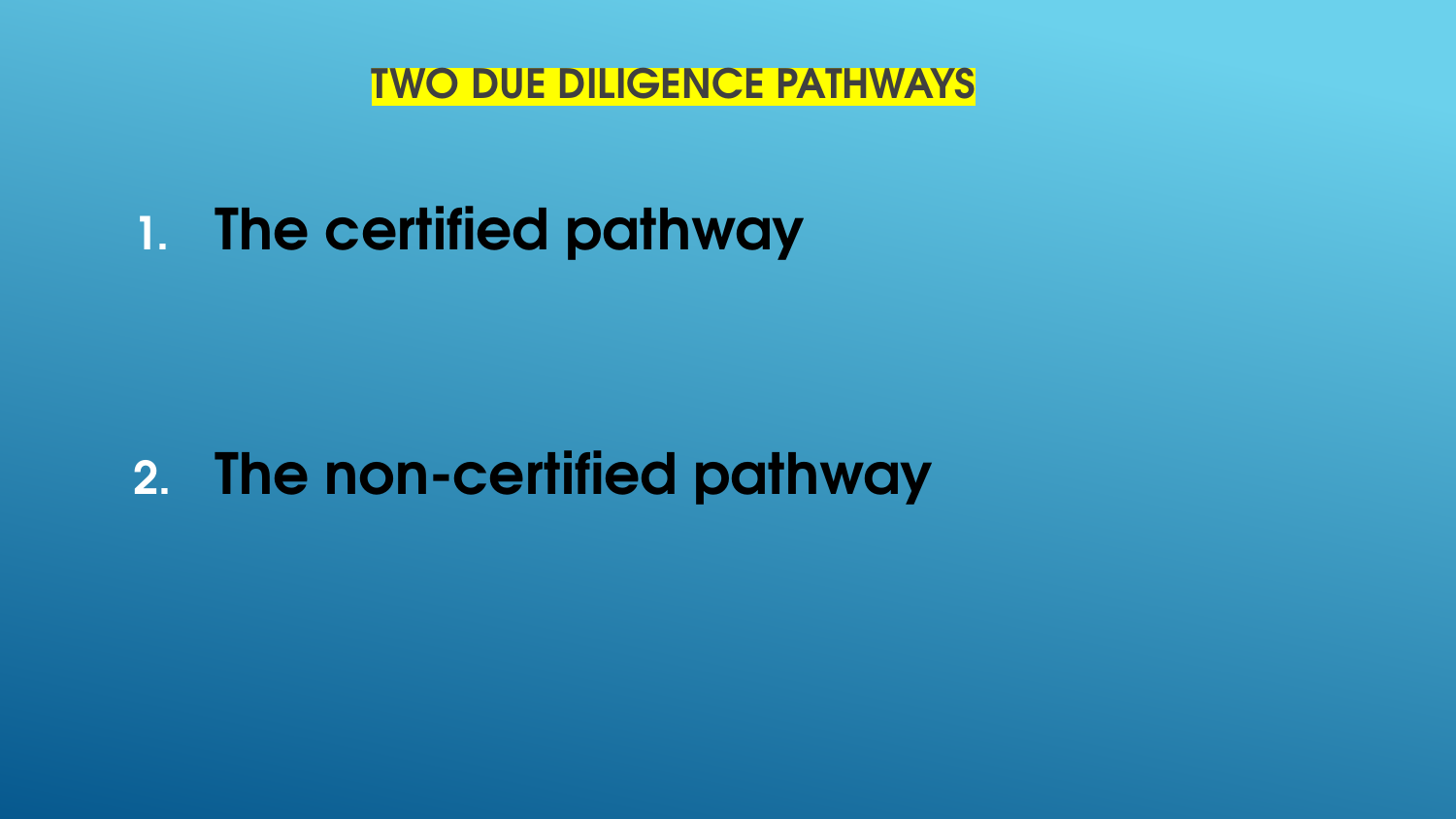

# Two Due Diligence PATHWAYS
The certified pathway

The non-certified pathway